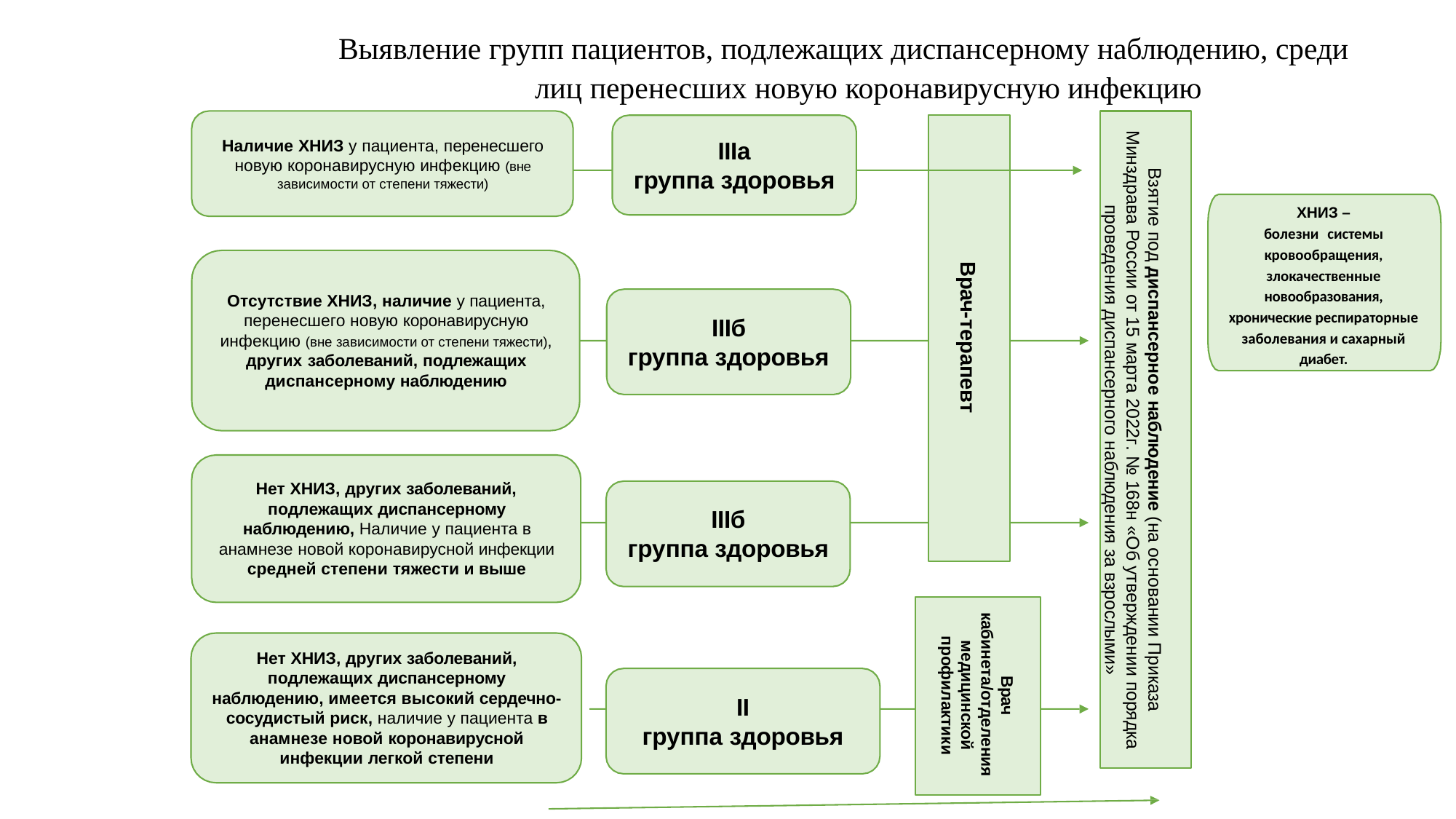

# Выявление групп пациентов, подлежащих диспансерному наблюдению, среди лиц перенесших новую коронавирусную инфекцию

Взятие под диспансерное наблюдение (на основании Приказа
Минздрава России от 15 марта 2022г. № 168н «Об утверждении порядка проведения диспансерного наблюдения за взрослыми»

Врач-терапевт
Наличие ХНИЗ у пациента, перенесшего новую коронавирусную инфекцию (вне зависимости от степени тяжести)
IIIа
группа здоровья

ХНИЗ –
болезни системы кровообращения, злокачественные новообразования, хронические респираторные заболевания и сахарный диабет.

Отсутствие ХНИЗ, наличие у пациента, перенесшего новую коронавирусную
инфекцию (вне зависимости от степени тяжести), других заболеваний, подлежащих диспансерному наблюдению
IIIб
группа здоровья

Нет ХНИЗ, других заболеваний,
подлежащих диспансерному наблюдению, Наличие у пациента в анамнезе новой коронавирусной инфекции средней степени тяжести и выше

IIIб
группа здоровья

Врач кабинета/отделения
медицинской профилактики

Нет ХНИЗ, других заболеваний, подлежащих диспансерному
наблюдению, имеется высокий сердечно- сосудистый риск, наличие у пациента в анамнезе новой коронавирусной инфекции легкой степени

II
группа здоровья